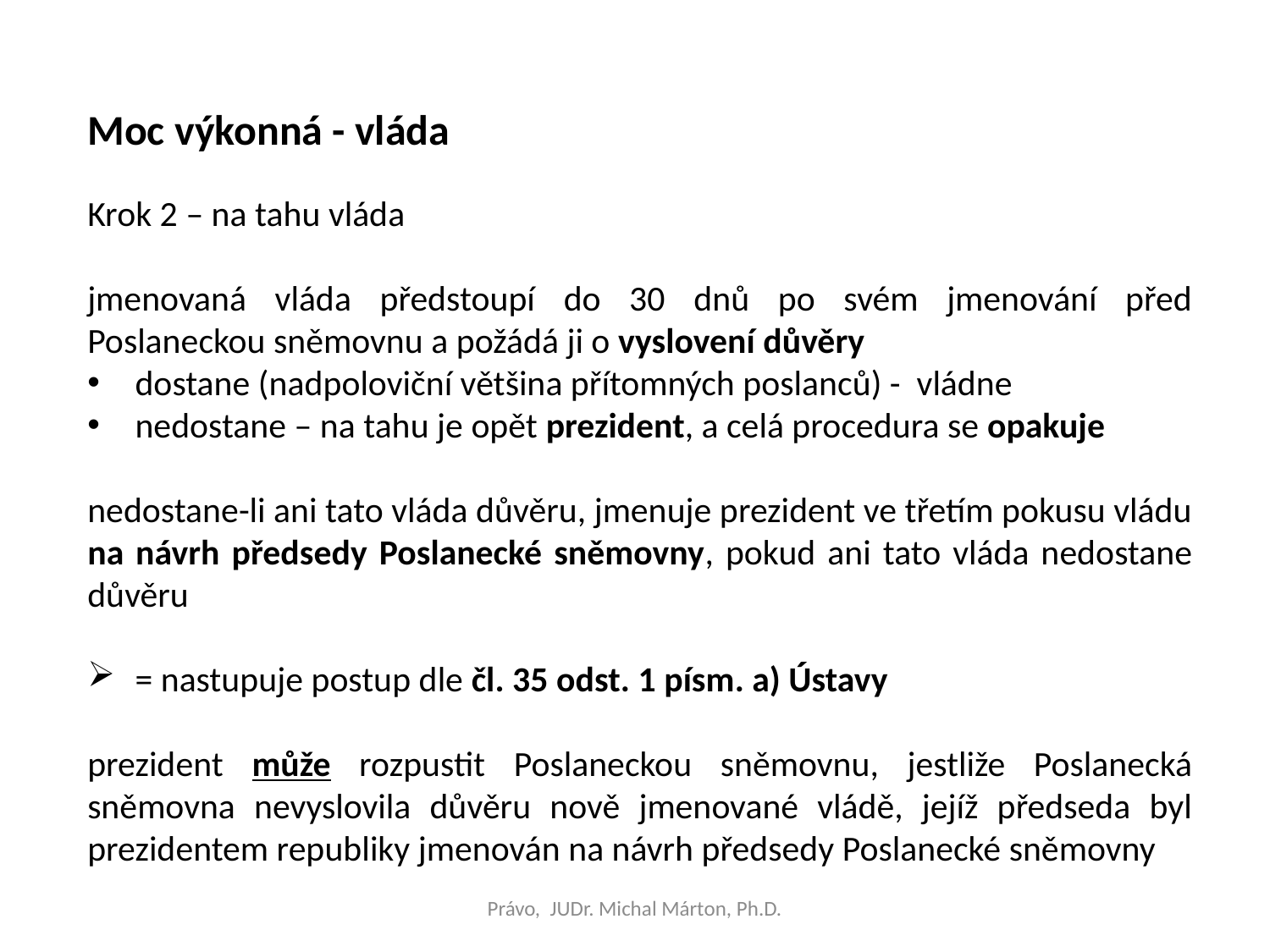

Moc výkonná - vláda

Krok 2 – na tahu vláda

jmenovaná vláda předstoupí do 30 dnů po svém jmenování před Poslaneckou sněmovnu a požádá ji o vyslovení důvěry
dostane (nadpoloviční většina přítomných poslanců) -  vládne
nedostane – na tahu je opět prezident, a celá procedura se opakuje

nedostane-li ani tato vláda důvěru, jmenuje prezident ve třetím pokusu vládu na návrh předsedy Poslanecké sněmovny, pokud ani tato vláda nedostane důvěru

= nastupuje postup dle čl. 35 odst. 1 písm. a) Ústavy

prezident může rozpustit Poslaneckou sněmovnu, jestliže Poslanecká sněmovna nevyslovila důvěru nově jmenované vládě, jejíž předseda byl prezidentem republiky jmenován na návrh předsedy Poslanecké sněmovny

Právo,  JUDr. Michal Márton, Ph.D.